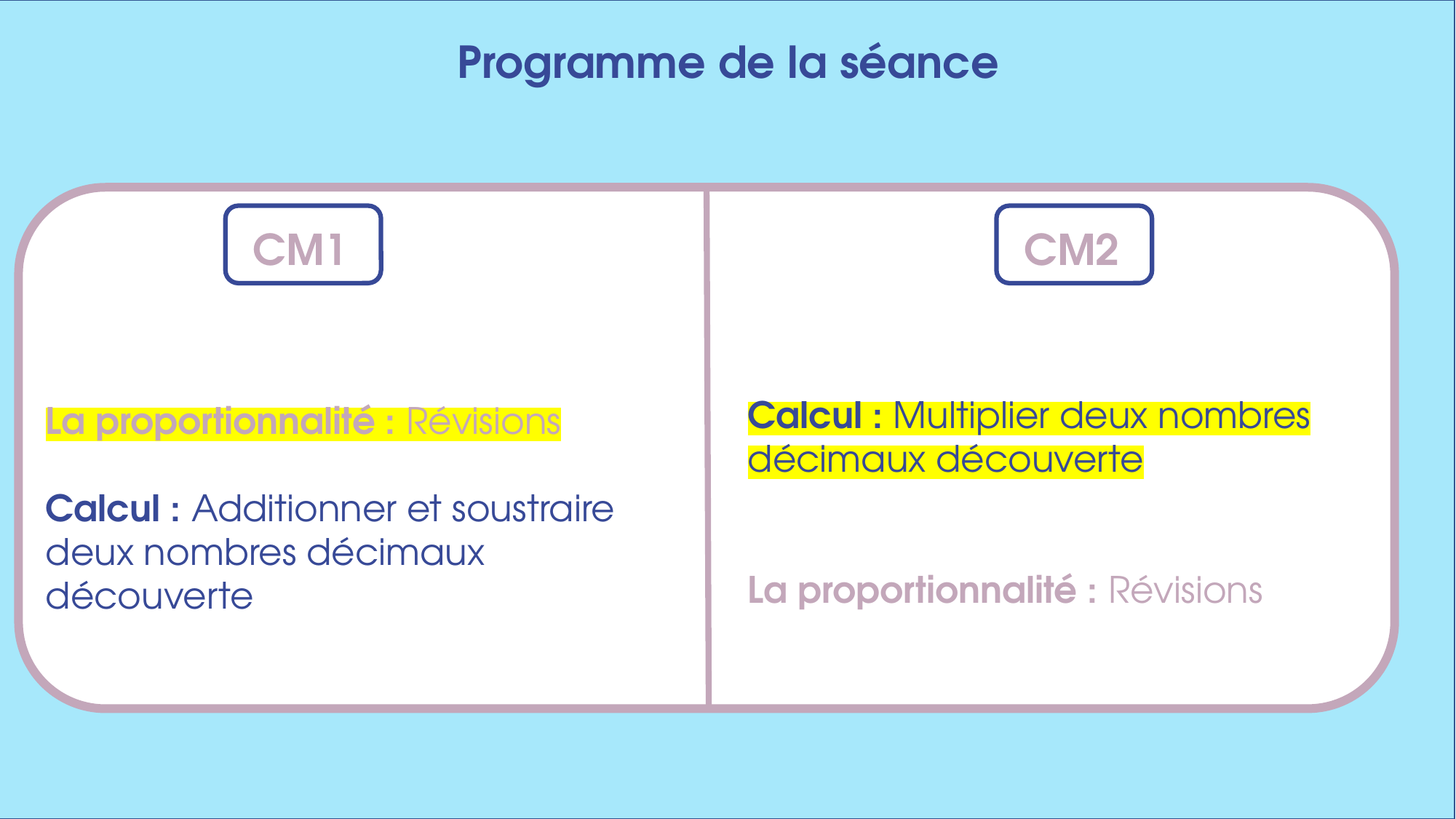

Programme de la séance

CM1

CM2
Calcul : Multiplier deux nombres décimaux découverte

La proportionnalité : Révisions
La proportionnalité : Révisions

Calcul : Additionner et soustraire deux nombres décimaux découverte

www.maitresseherisson.com